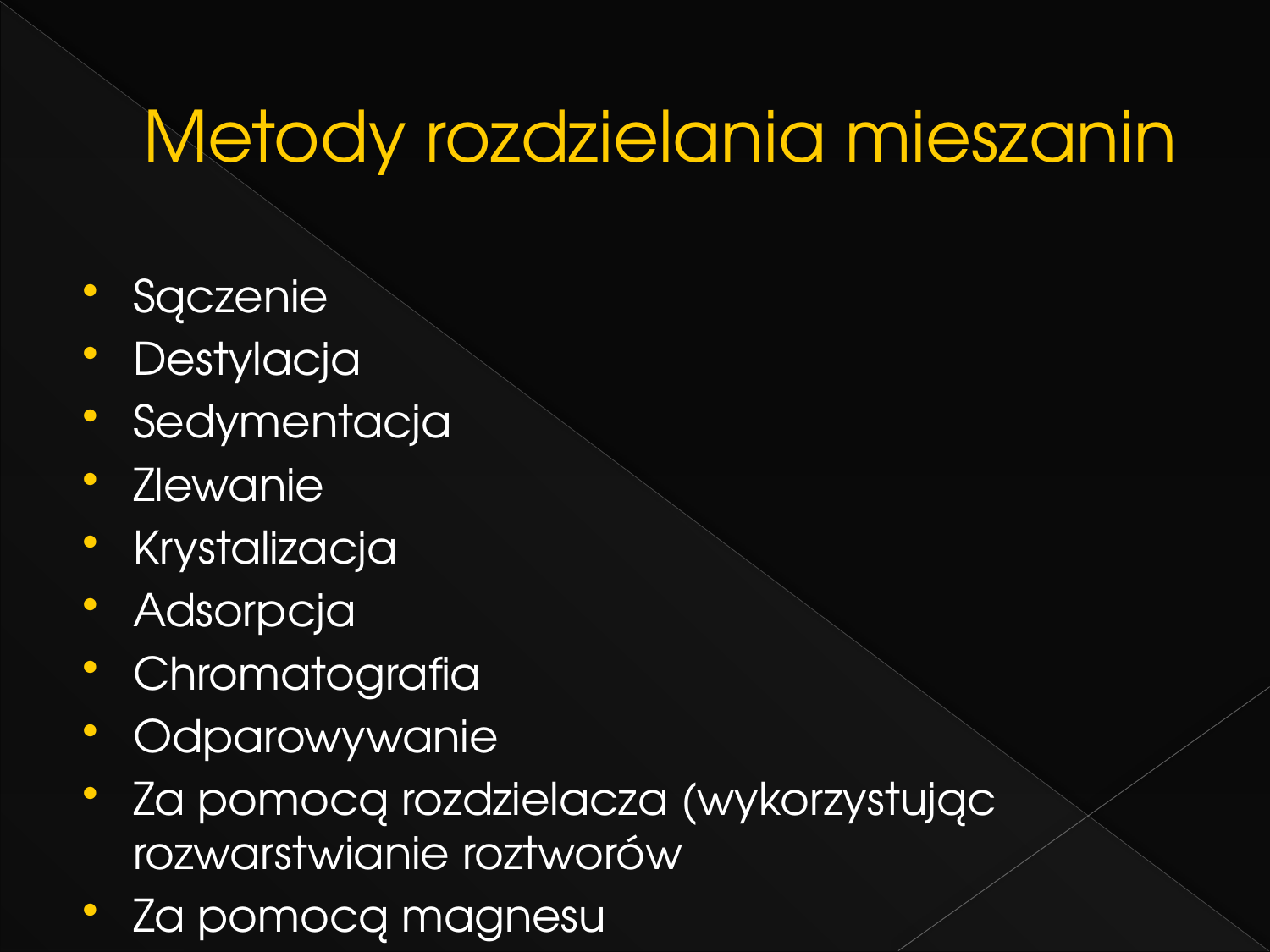

# Metody rozdzielania mieszanin
Sączenie
Destylacja
Sedymentacja
Zlewanie
Krystalizacja
Adsorpcja
Chromatografia
Odparowywanie
Za pomocą rozdzielacza (wykorzystując rozwarstwianie roztworów
Za pomocą magnesu